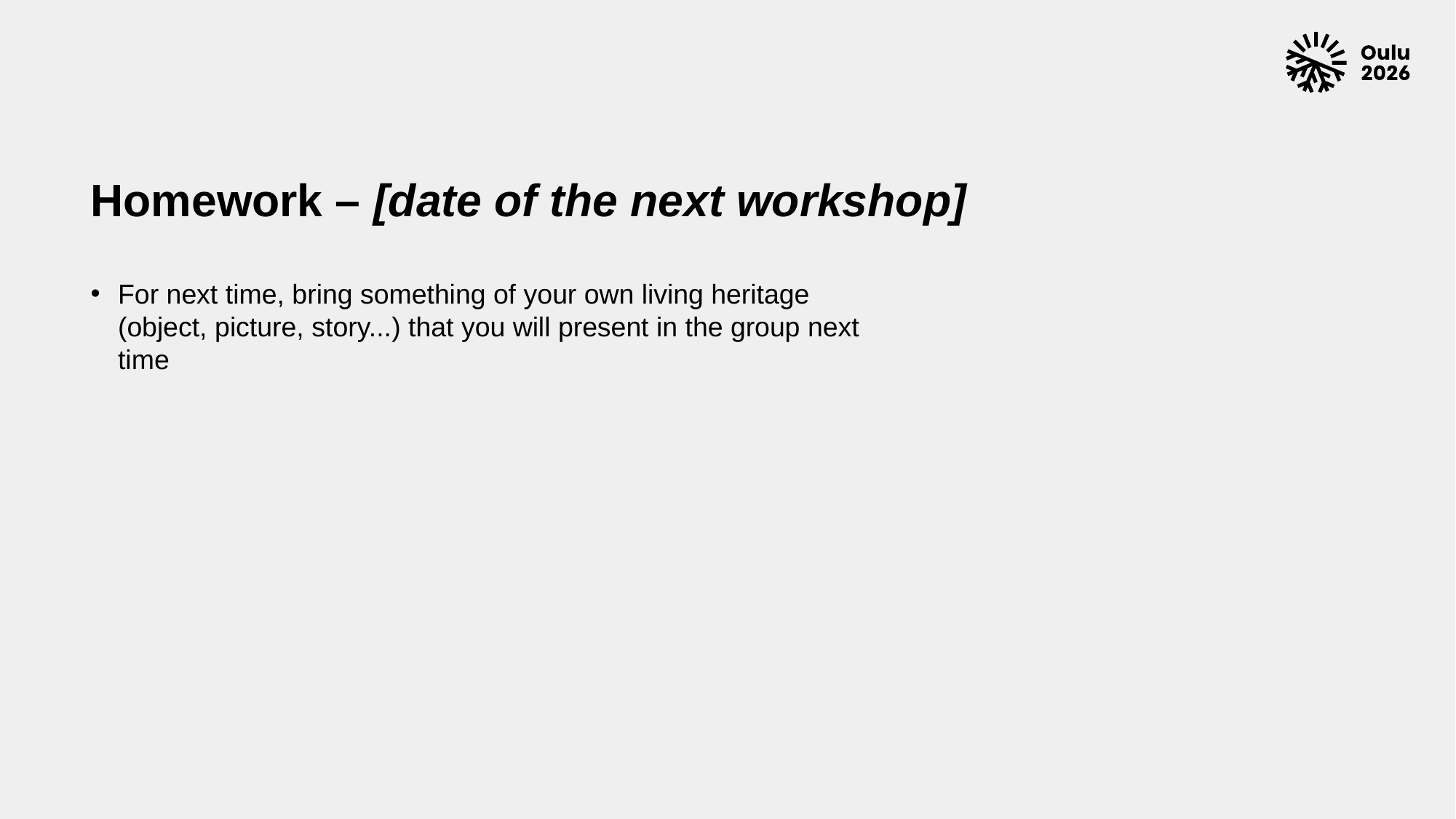

# Homework – [date of the next workshop]
For next time, bring something of your own living heritage (object, picture, story...) that you will present in the group next time